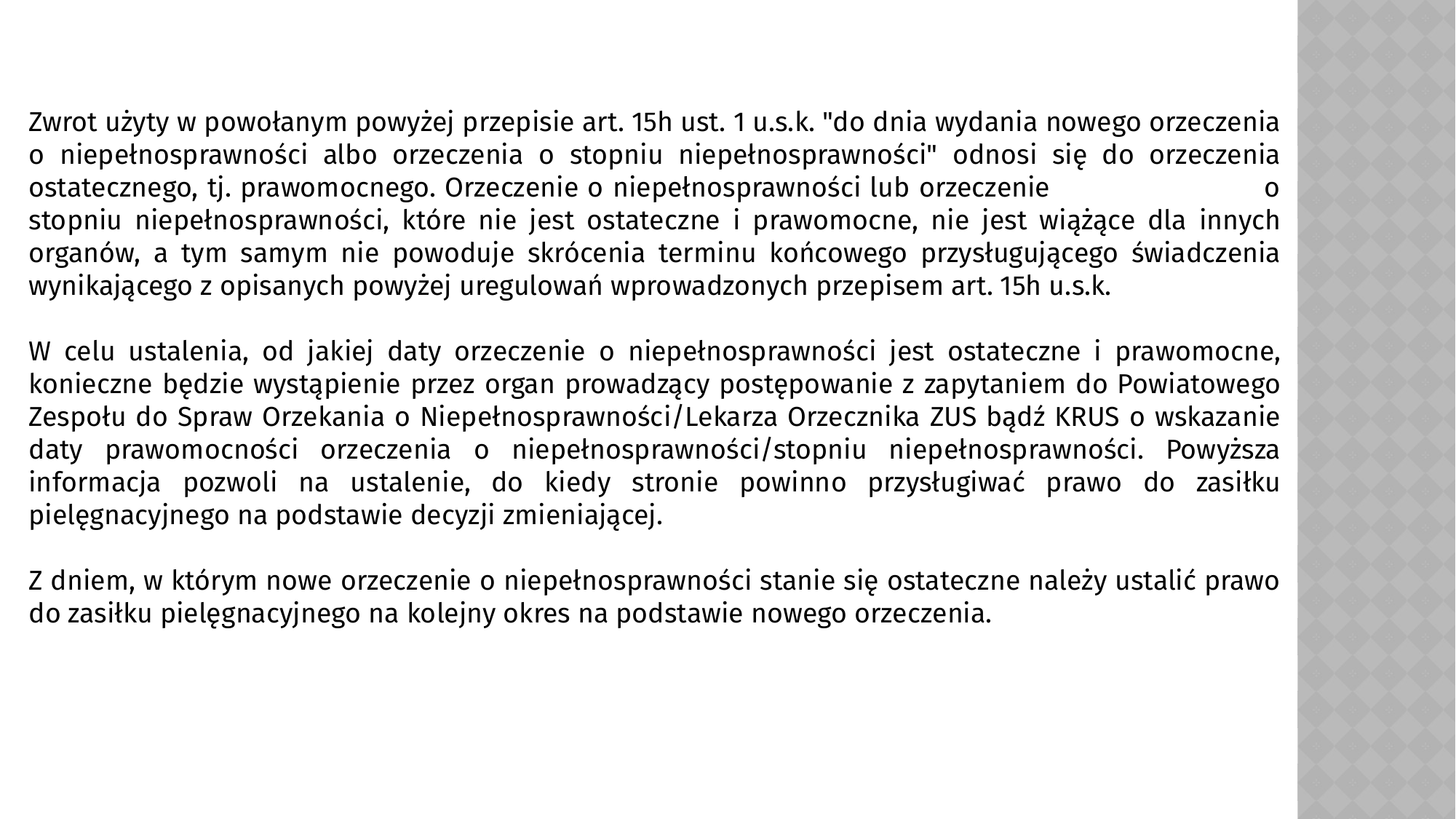

Zwrot użyty w powołanym powyżej przepisie art. 15h ust. 1 u.s.k. "do dnia wydania nowego orzeczenia o niepełnosprawności albo orzeczenia o stopniu niepełnosprawności" odnosi się do orzeczenia ostatecznego, tj. prawomocnego. Orzeczenie o niepełnosprawności lub orzeczenie                        o stopniu niepełnosprawności, które nie jest ostateczne i prawomocne, nie jest wiążące dla innych organów, a tym samym nie powoduje skrócenia terminu końcowego przysługującego świadczenia wynikającego z opisanych powyżej uregulowań wprowadzonych przepisem art. 15h u.s.k.

W celu ustalenia, od jakiej daty orzeczenie o niepełnosprawności jest ostateczne i prawomocne, konieczne będzie wystąpienie przez organ prowadzący postępowanie z zapytaniem do Powiatowego Zespołu do Spraw Orzekania o Niepełnosprawności/Lekarza Orzecznika ZUS bądź KRUS o wskazanie daty prawomocności orzeczenia o niepełnosprawności/stopniu niepełnosprawności. Powyższa informacja pozwoli na ustalenie, do kiedy stronie powinno przysługiwać prawo do zasiłku pielęgnacyjnego na podstawie decyzji zmieniającej.

Z dniem, w którym nowe orzeczenie o niepełnosprawności stanie się ostateczne należy ustalić prawo do zasiłku pielęgnacyjnego na kolejny okres na podstawie nowego orzeczenia.